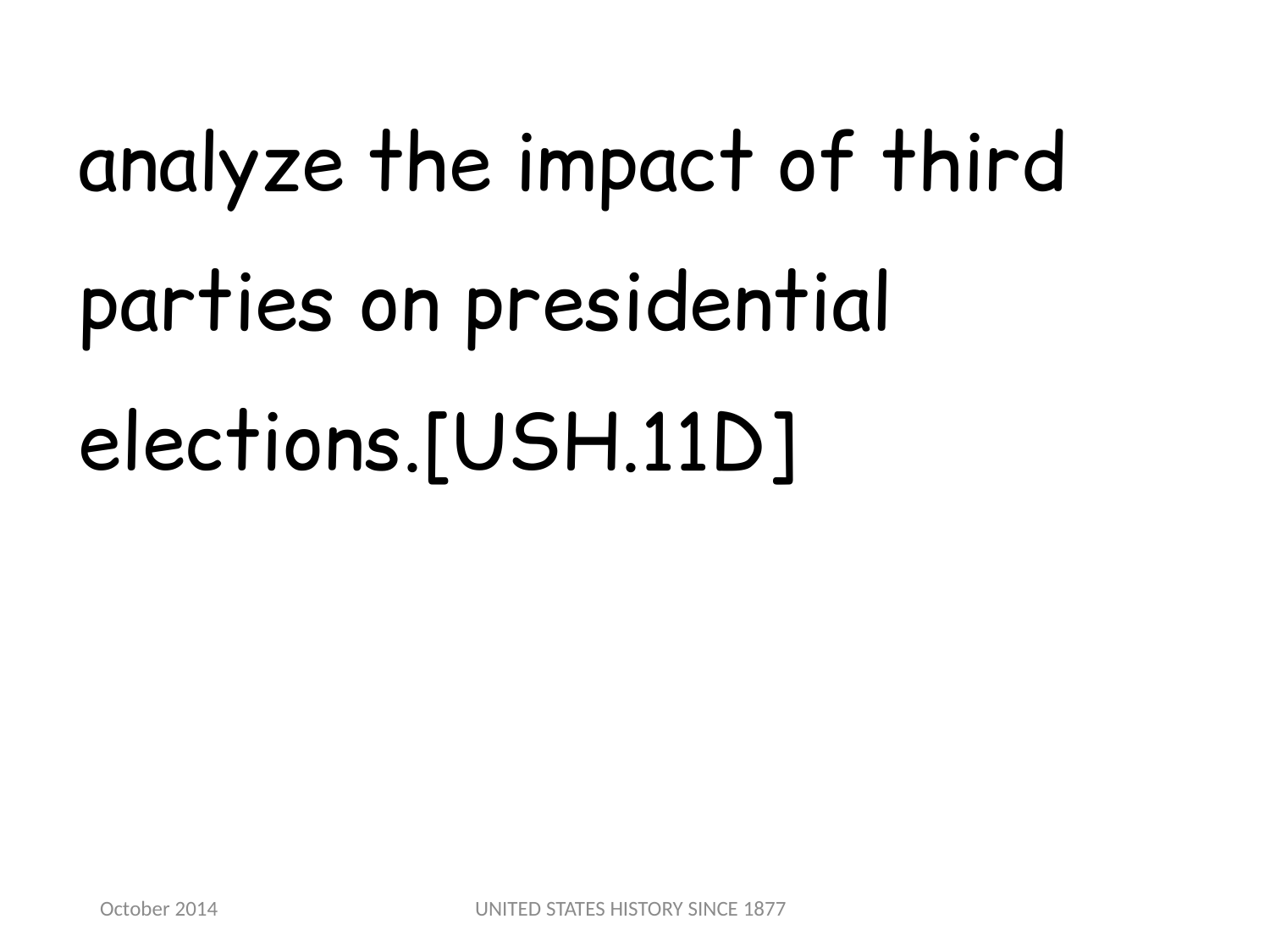

analyze the impact of third parties on presidential elections.[USH.11D]
October 2014
UNITED STATES HISTORY SINCE 1877